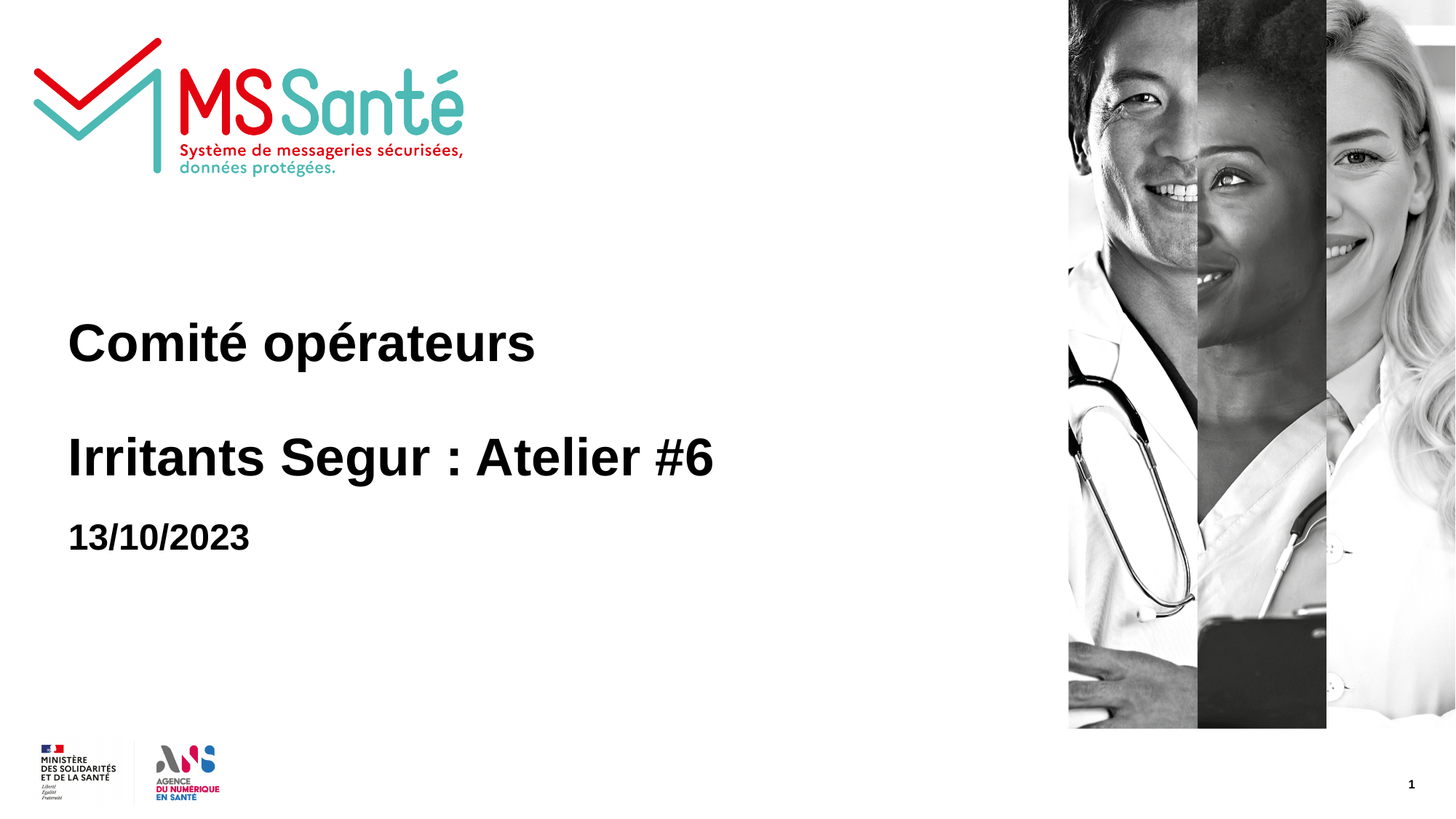

Comité opérateurs

Irritants Segur : Atelier #6
13/10/2023